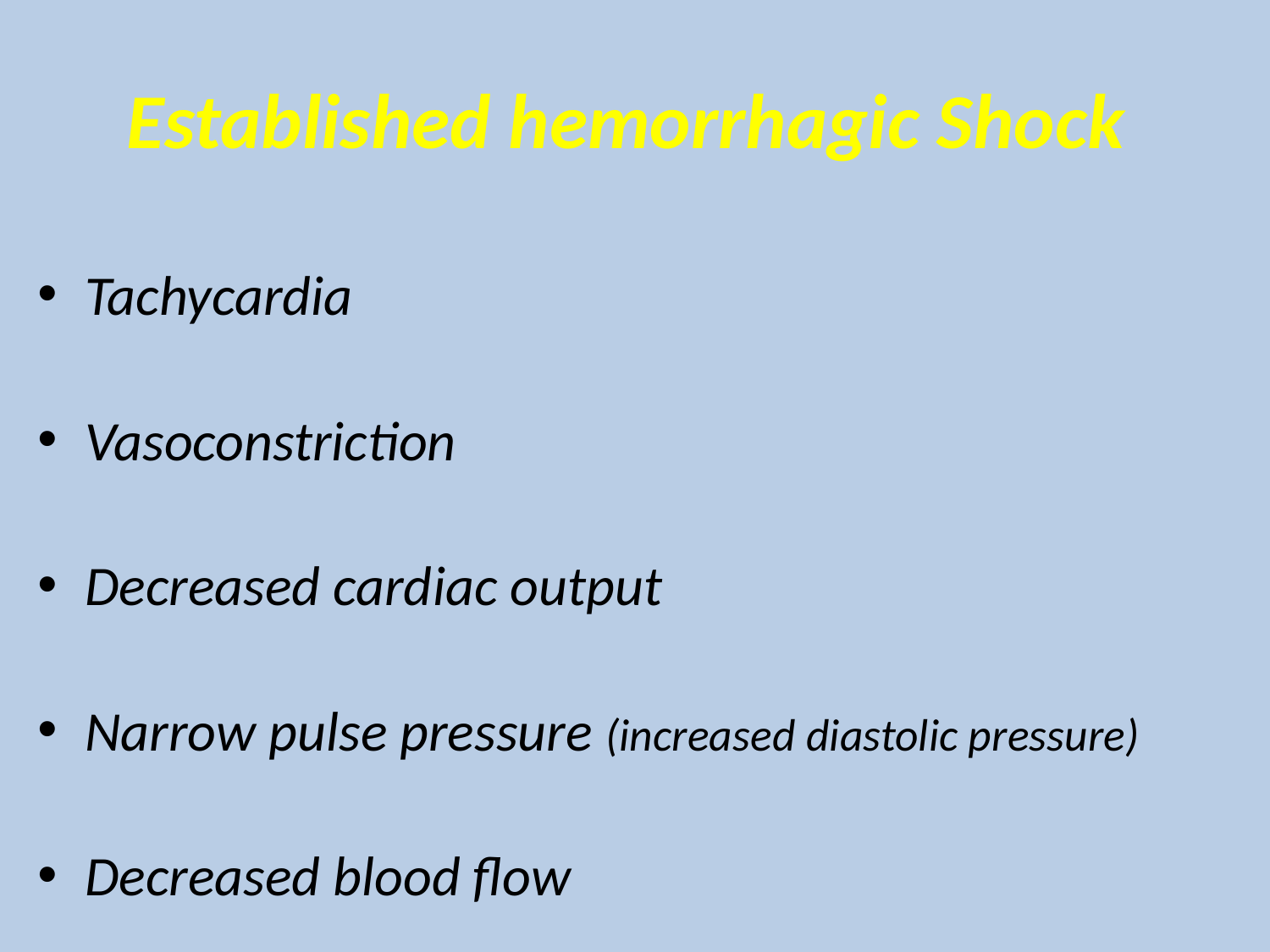

# Established hemorrhagic Shock
Tachycardia
Vasoconstriction
Decreased cardiac output
Narrow pulse pressure (increased diastolic pressure)
Decreased blood flow